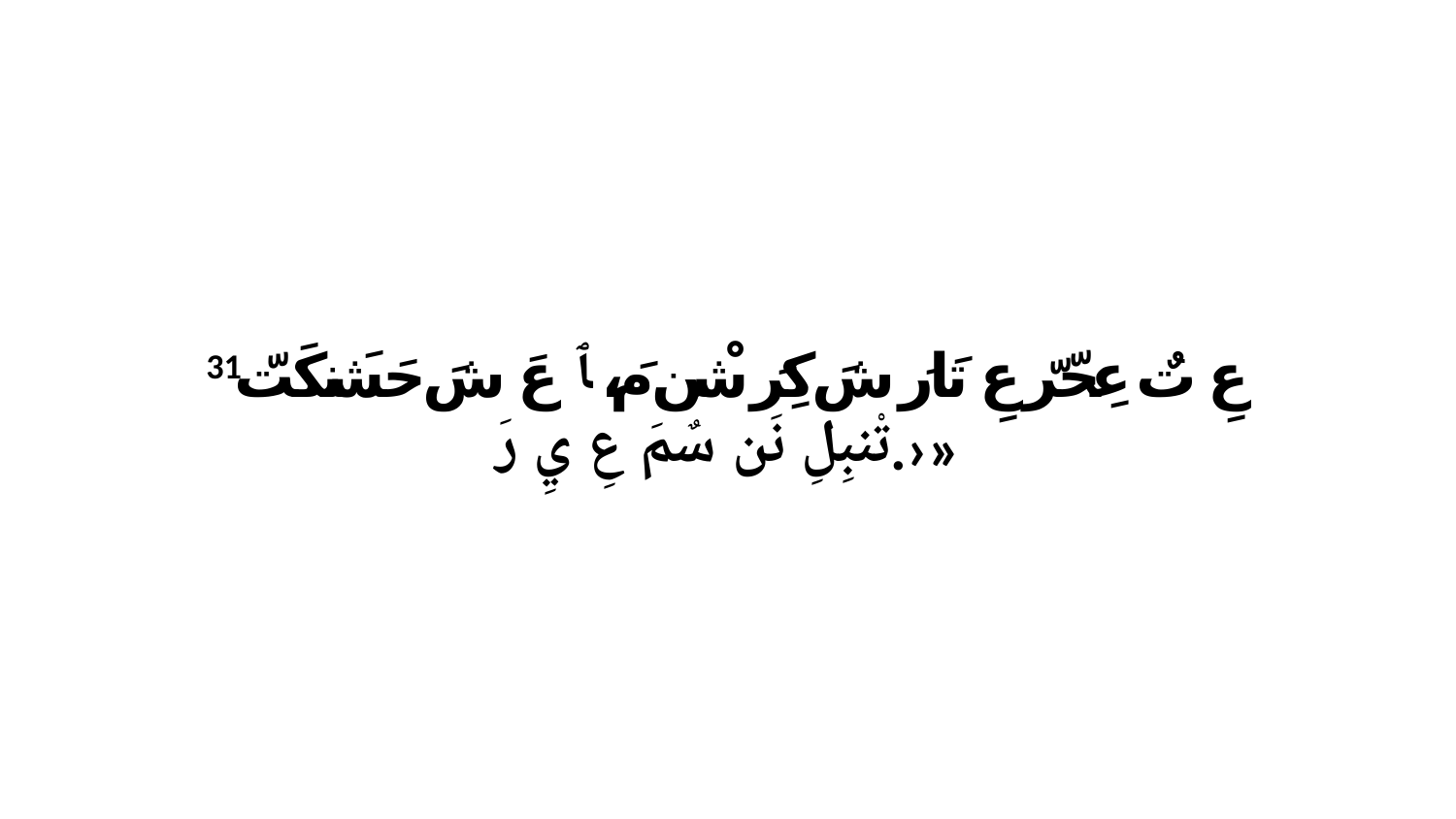

31 عِ تٌ عِحّرّ عِ تَارَ شَ كِرَ شْن مَ، ﭑ عَ شَ حَشَنكَتّ تْنبِلِ نَن سٌمَ عِ يِ رَ.›»